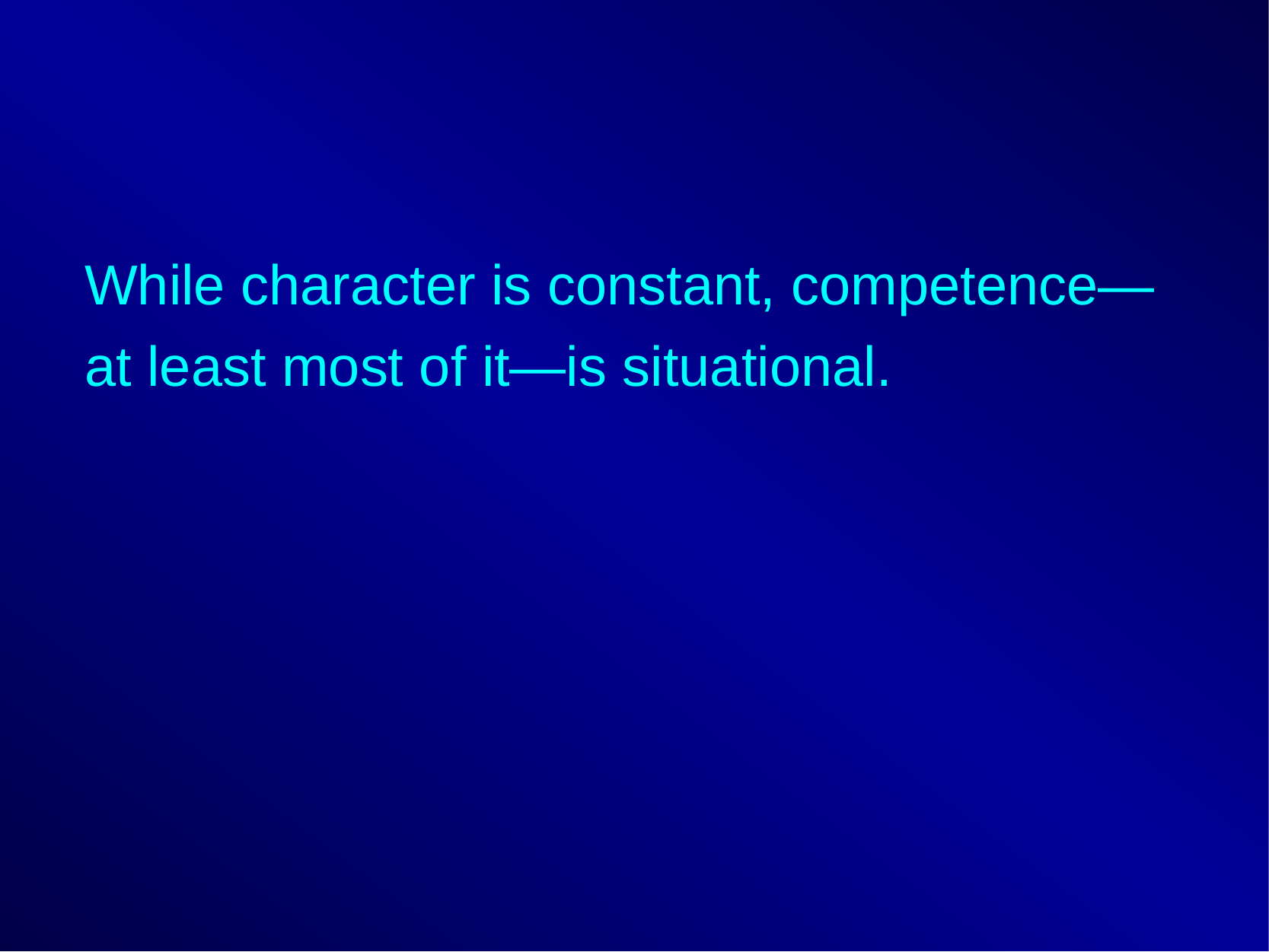

While character is constant, competence—at least most of it—is situational.